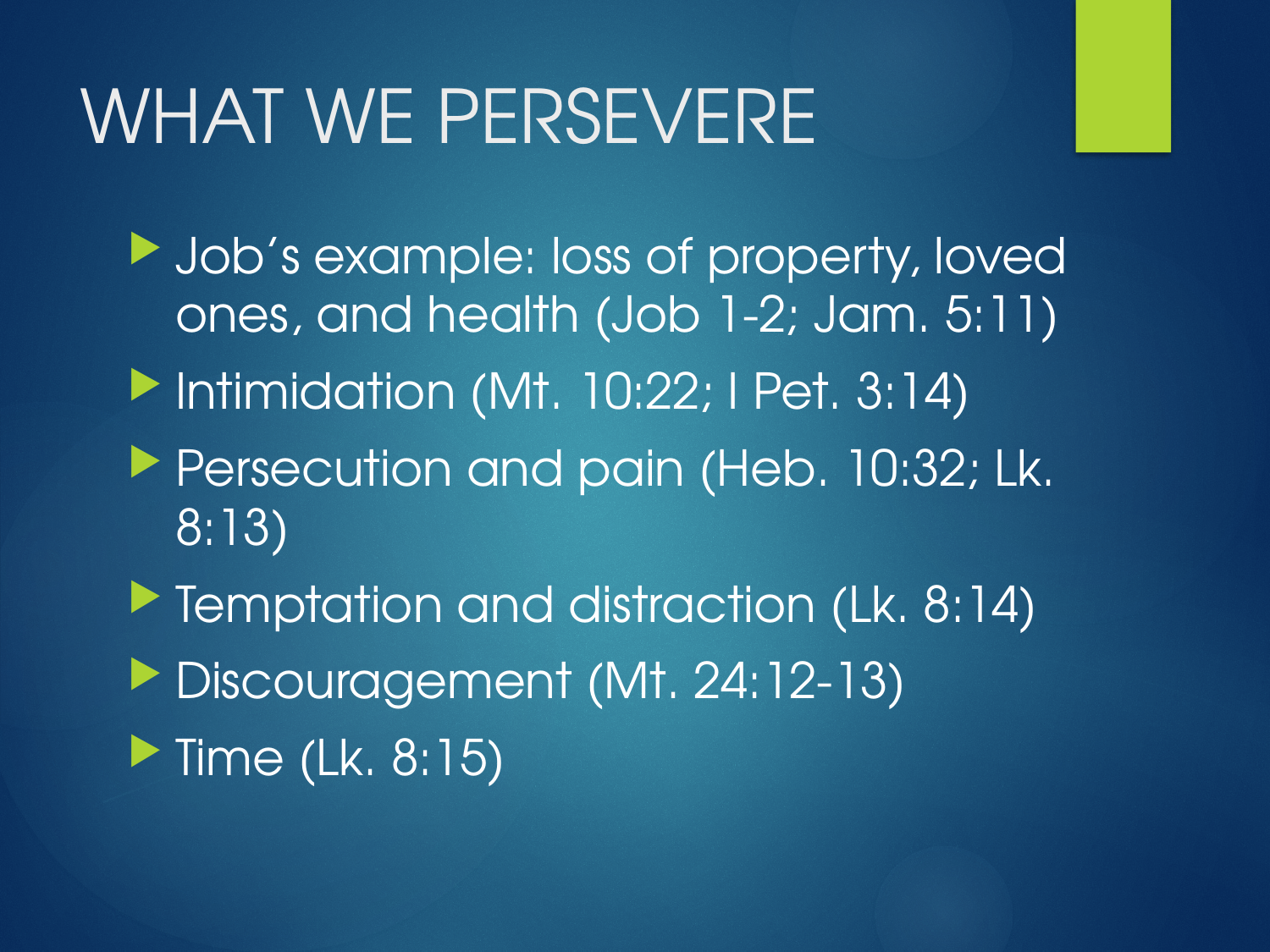

# WHAT WE PERSEVERE
Job’s example: loss of property, loved ones, and health (Job 1-2; Jam. 5:11)
Intimidation (Mt. 10:22; I Pet. 3:14)
Persecution and pain (Heb. 10:32; Lk. 8:13)
Temptation and distraction (Lk. 8:14)
Discouragement (Mt. 24:12-13)
Time (Lk. 8:15)